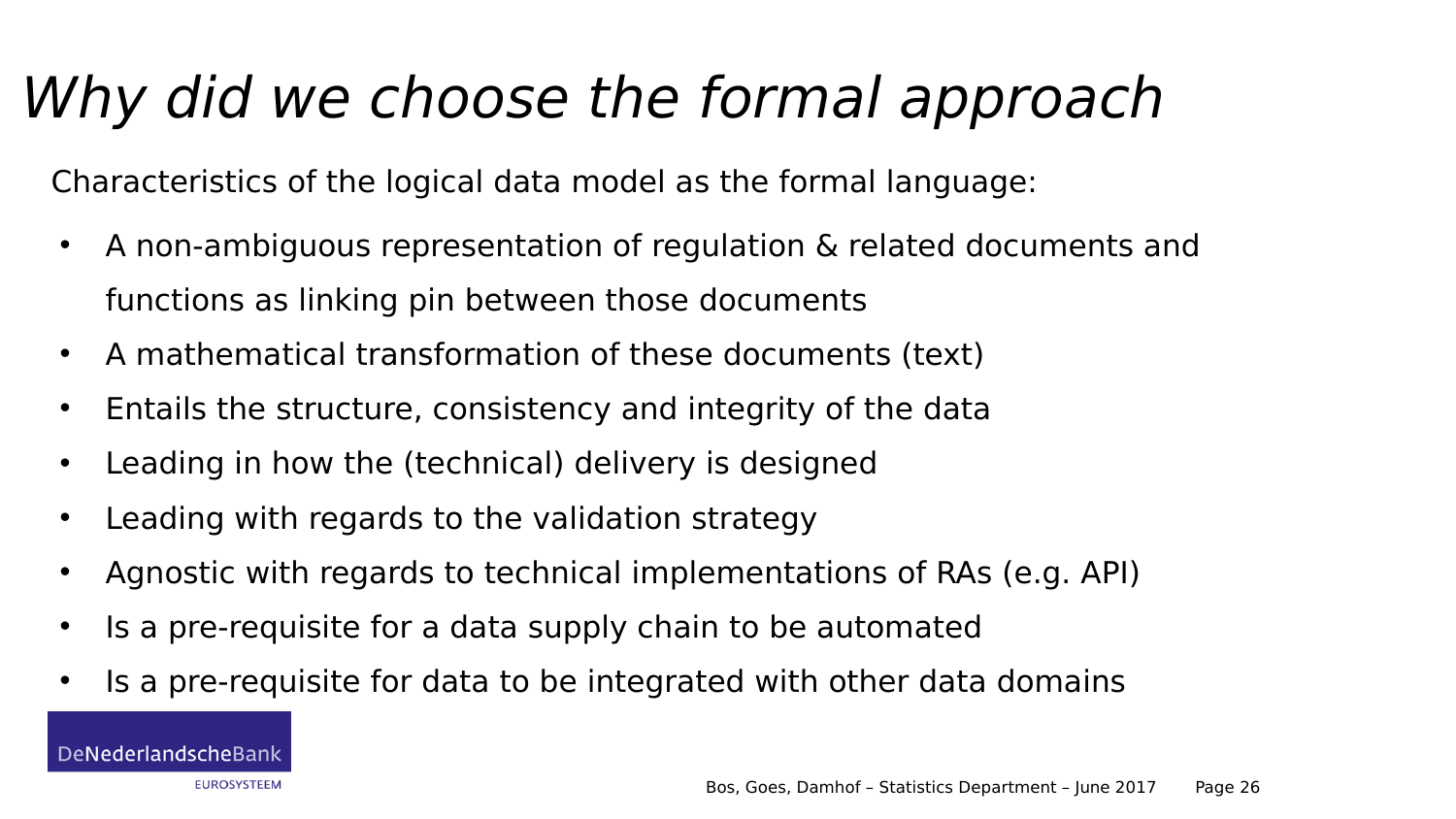

Why did we choose the formal approach
Characteristics of the logical data model as the formal language:

A non-ambiguous representation of regulation & related documents and functions as linking pin between those documents
A mathematical transformation of these documents (text)
Entails the structure, consistency and integrity of the data
Leading in how the (technical) delivery is designed
Leading with regards to the validation strategy
Agnostic with regards to technical implementations of RAs (e.g. API)
Is a pre-requisite for a data supply chain to be automated
Is a pre-requisite for data to be integrated with other data domains
Page 26
Bos, Goes, Damhof – Statistics Department – June 2017